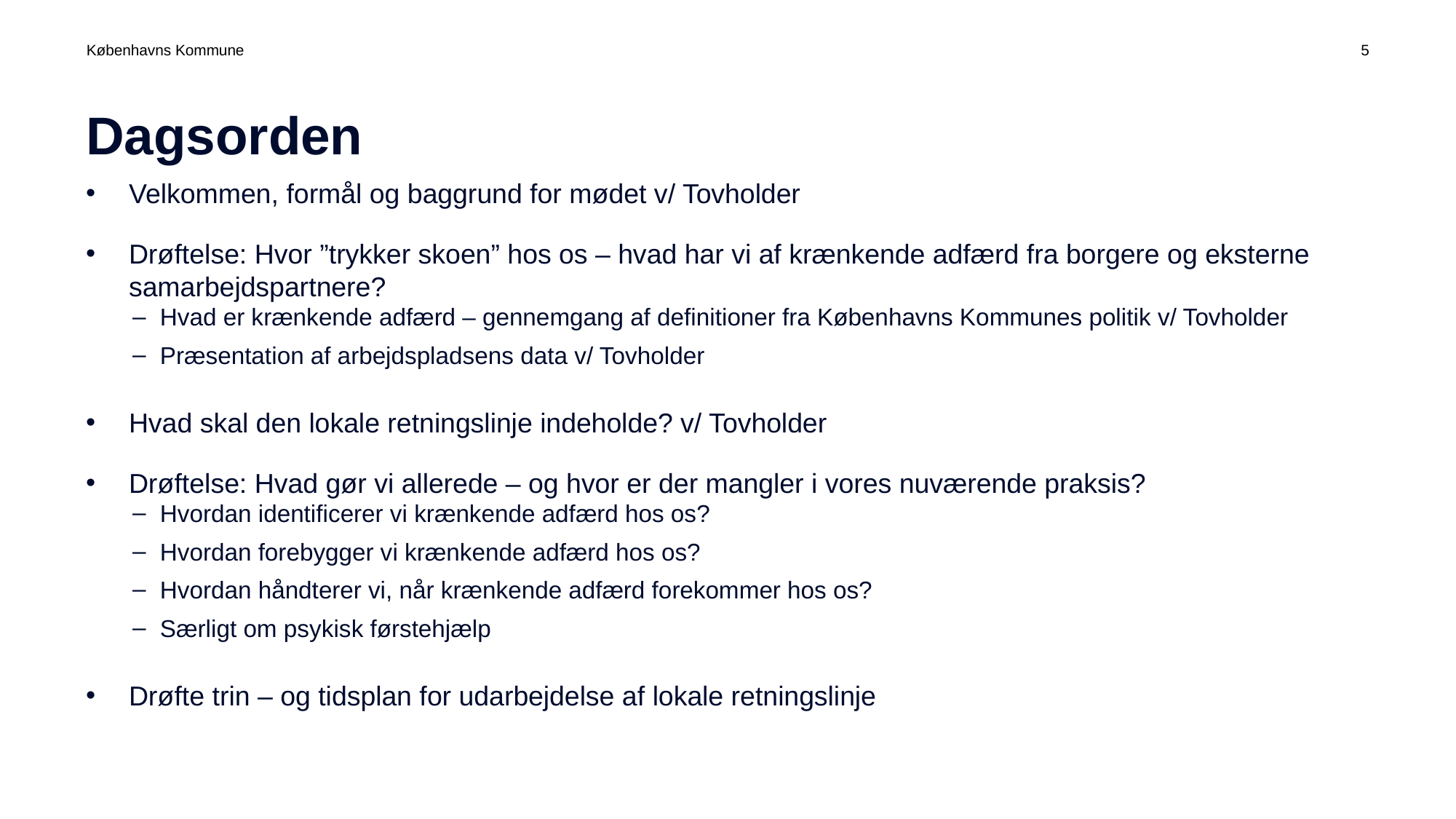

5
# Dagsorden
Velkommen, formål og baggrund for mødet v/ Tovholder
Drøftelse: Hvor ”trykker skoen” hos os – hvad har vi af krænkende adfærd fra borgere og eksterne samarbejdspartnere?
Hvad er krænkende adfærd – gennemgang af definitioner fra Københavns Kommunes politik v/ Tovholder
Præsentation af arbejdspladsens data v/ Tovholder
Hvad skal den lokale retningslinje indeholde? v/ Tovholder
Drøftelse: Hvad gør vi allerede – og hvor er der mangler i vores nuværende praksis?
Hvordan identificerer vi krænkende adfærd hos os?
Hvordan forebygger vi krænkende adfærd hos os?
Hvordan håndterer vi, når krænkende adfærd forekommer hos os?
Særligt om psykisk førstehjælp
Drøfte trin – og tidsplan for udarbejdelse af lokale retningslinje